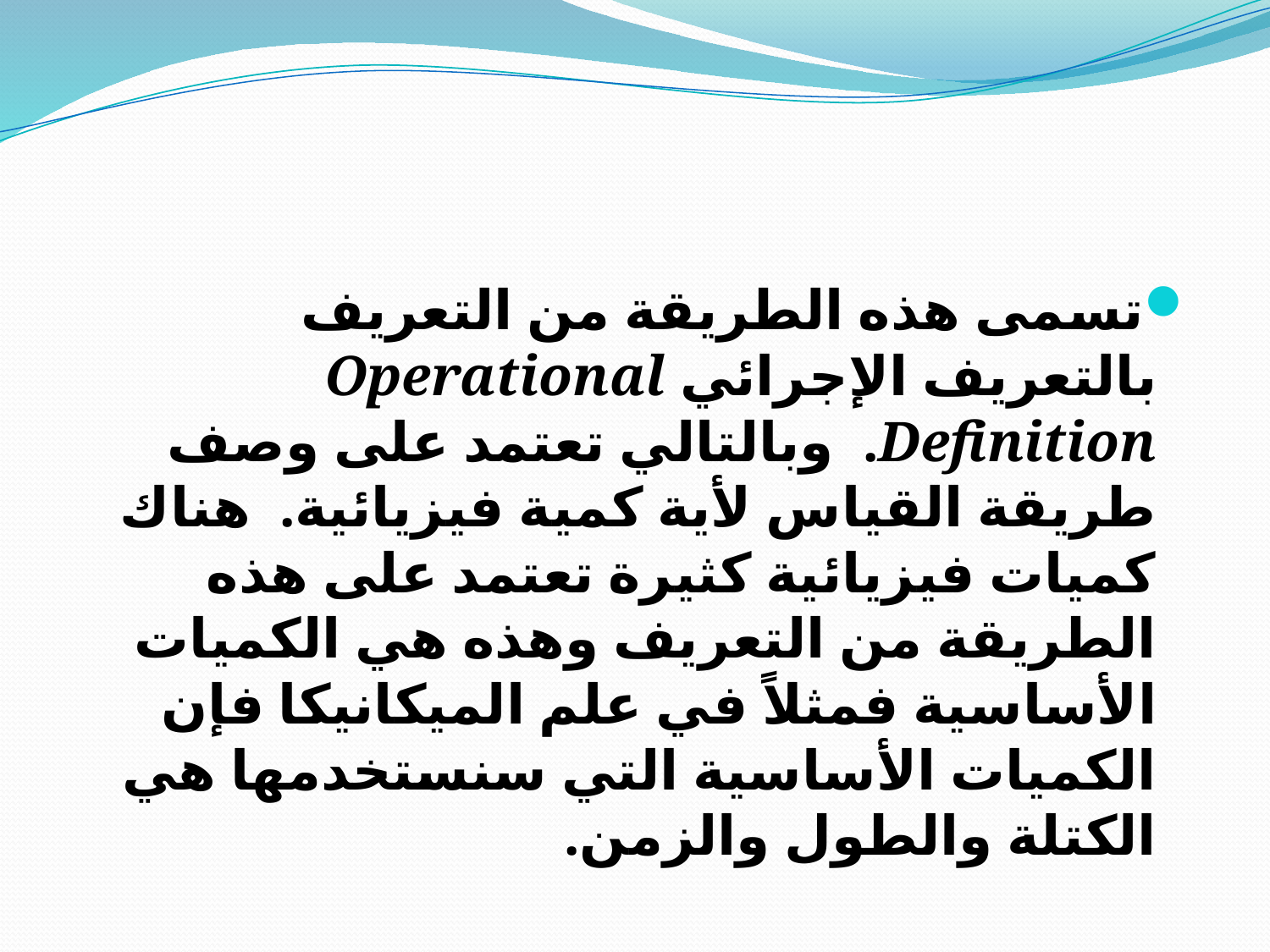

#
تسمى هذه الطريقة من التعريف بالتعريف الإجرائي Operational Definition.  وبالتالي تعتمد على وصف طريقة القياس لأية كمية فيزيائية.  هناك كميات فيزيائية كثيرة تعتمد على هذه الطريقة من التعريف وهذه هي الكميات الأساسية فمثلاً في علم الميكانيكا فإن الكميات الأساسية التي سنستخدمها هي الكتلة والطول والزمن.